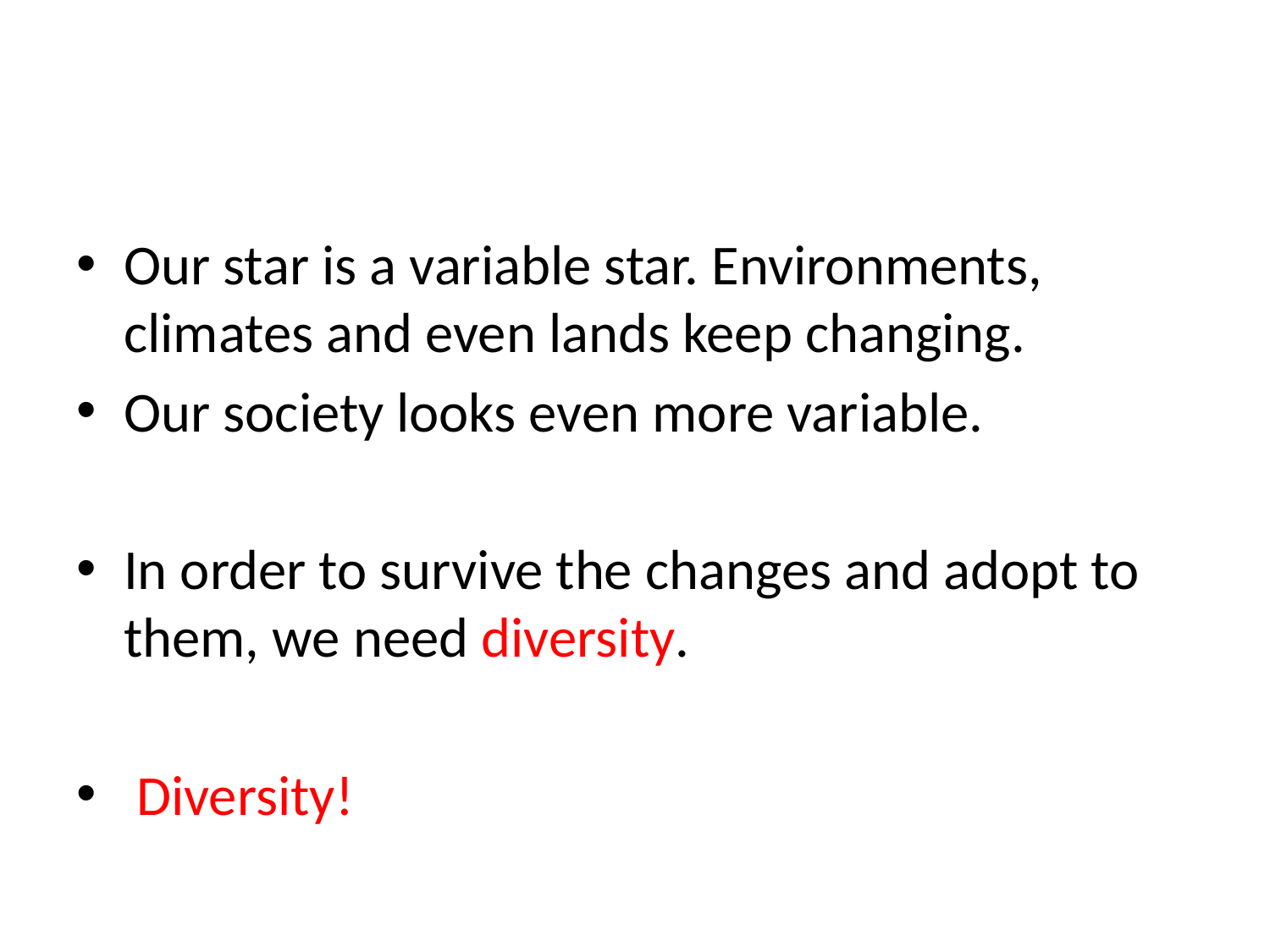

#
Our star is a variable star. Environments, climates and even lands keep changing.
Our society looks even more variable.

In order to survive the changes and adopt to them, we need diversity.

 Diversity!